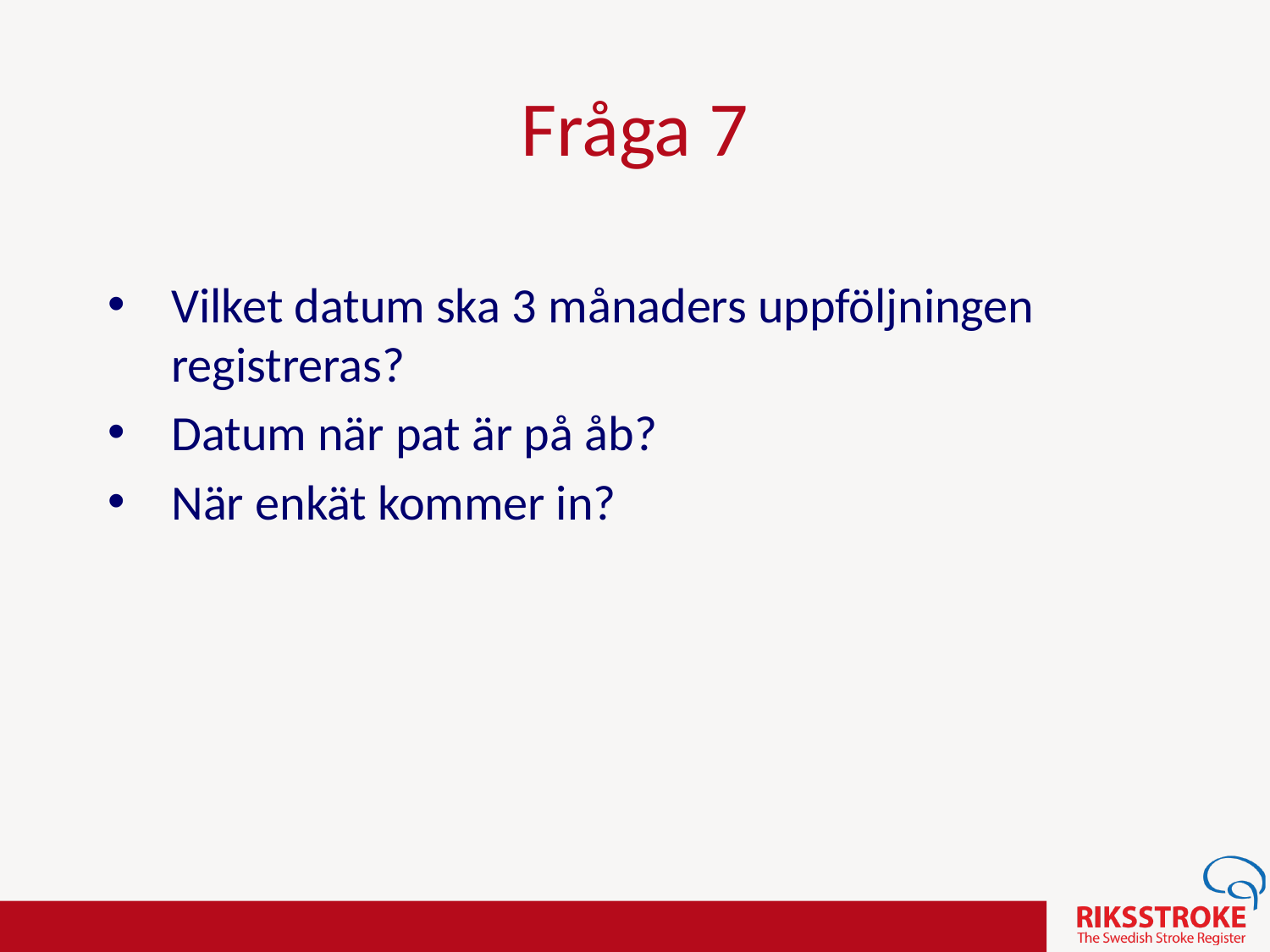

# Fråga 7
Vilket datum ska 3 månaders uppföljningen registreras?
Datum när pat är på åb?
När enkät kommer in?